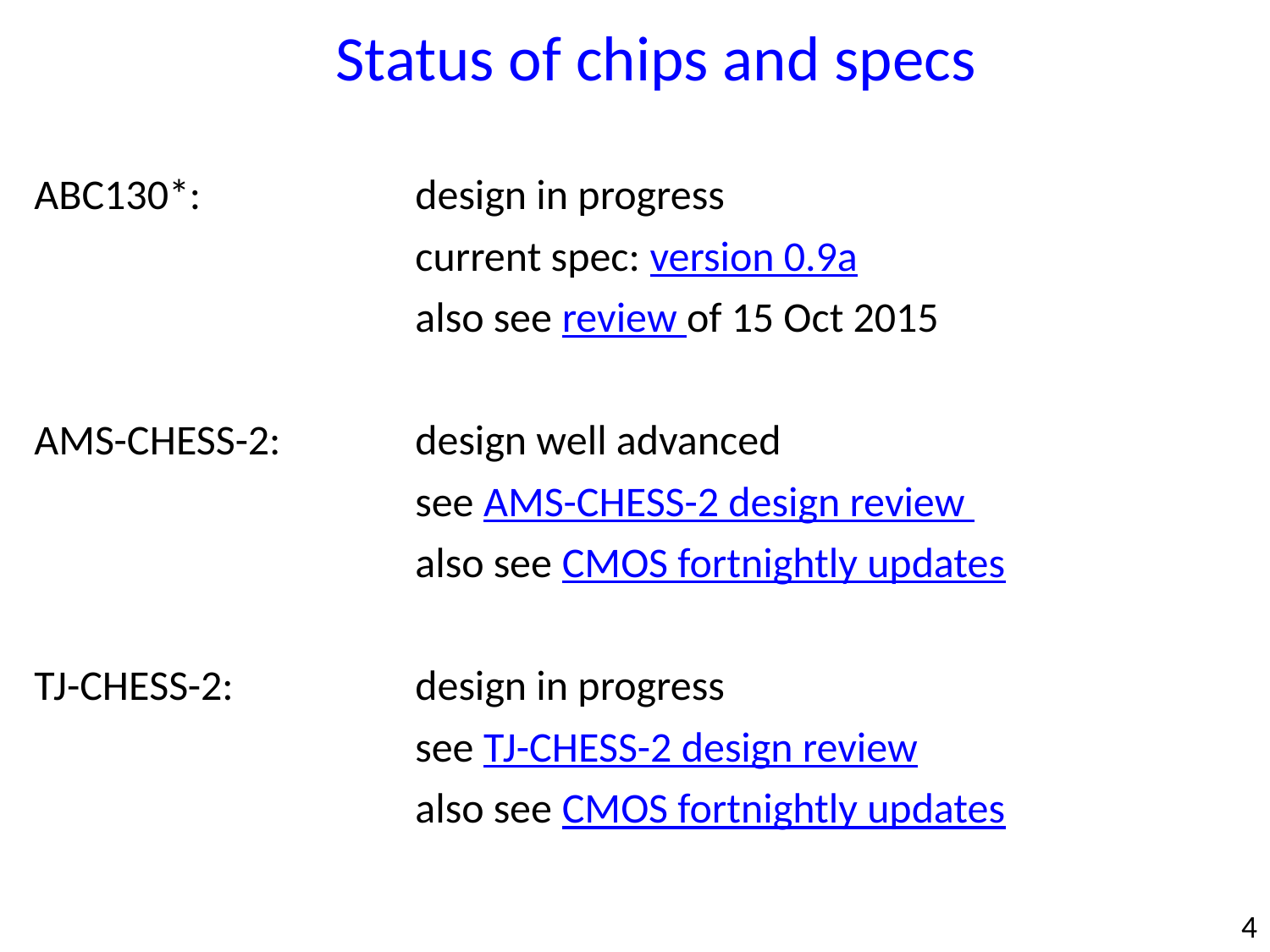

Status of chips and specs
ABC130*: 		design in progress
			current spec: version 0.9a
			also see review of 15 Oct 2015

AMS-CHESS-2:		design well advanced
			see AMS-CHESS-2 design review
			also see CMOS fortnightly updates

TJ-CHESS-2:		design in progress
			see TJ-CHESS-2 design review
			also see CMOS fortnightly updates

4